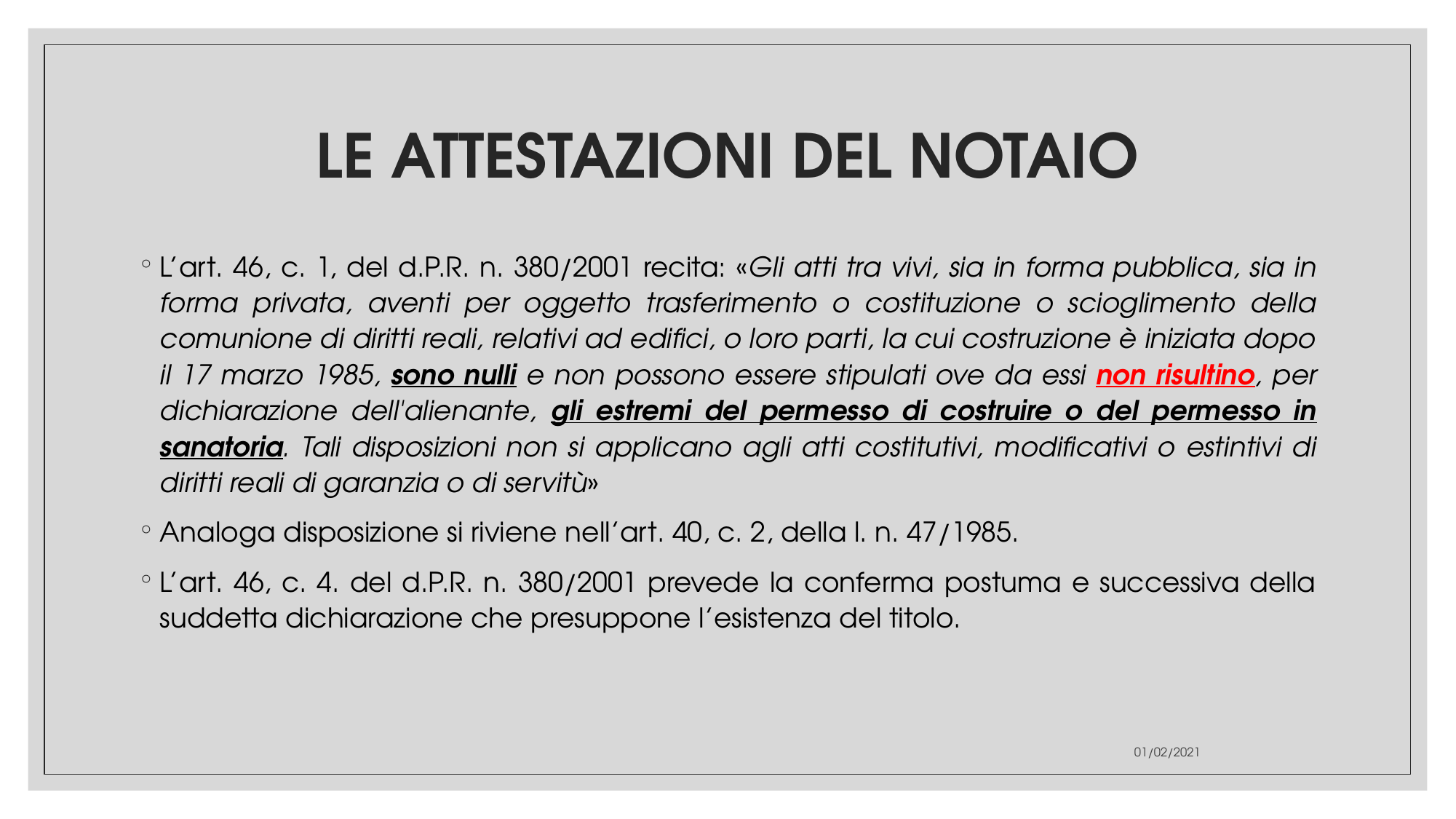

# LE ATTESTAZIONI DEL NOTAIO
L’art. 46, c. 1, del d.P.R. n. 380/2001 recita: «Gli atti tra vivi, sia in forma pubblica, sia in forma privata, aventi per oggetto trasferimento o costituzione o scioglimento della comunione di diritti reali, relativi ad edifici, o loro parti, la cui costruzione è iniziata dopo il 17 marzo 1985, sono nulli e non possono essere stipulati ove da essi non risultino, per dichiarazione dell'alienante, gli estremi del permesso di costruire o del permesso in sanatoria. Tali disposizioni non si applicano agli atti costitutivi, modificativi o estintivi di diritti reali di garanzia o di servitù»
Analoga disposizione si riviene nell’art. 40, c. 2, della l. n. 47/1985.
L’art. 46, c. 4. del d.P.R. n. 380/2001 prevede la conferma postuma e successiva della suddetta dichiarazione che presuppone l’esistenza del titolo.

01/02/2021